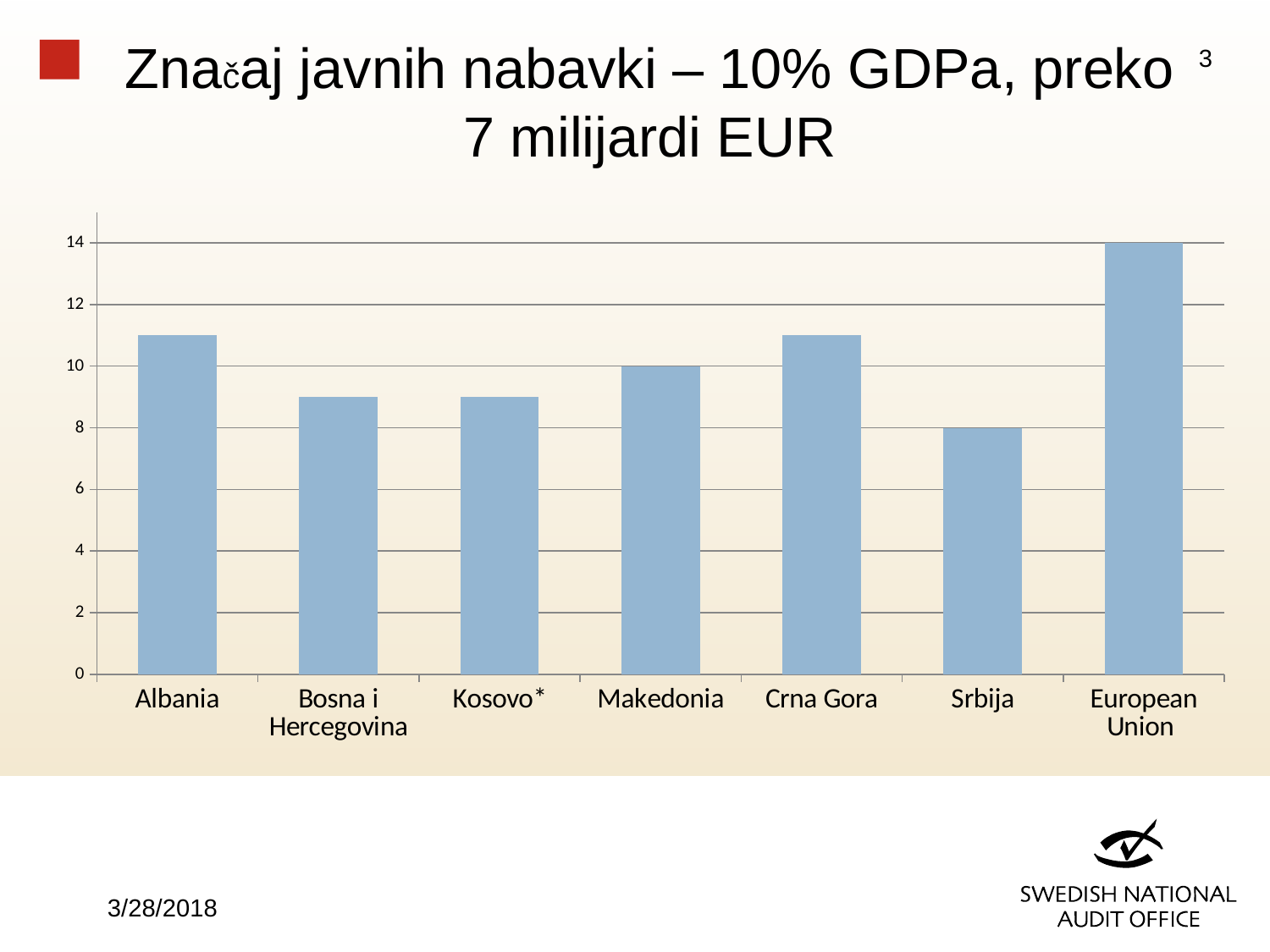

# Značaj javnih nabavki – 10% GDPa, preko 7 milijardi EUR
3

### Chart

| Category | Per cent |
|---|---|
| Albania | 11.0 |
| Bosna i Hercegovina | 9.0 |
| Kosovo* | 9.0 |
| Makedonia | 10.0 |
| Crna Gora | 11.0 |
| Srbija | 8.0 |
| European Union  | 14.0 |
3/28/2018